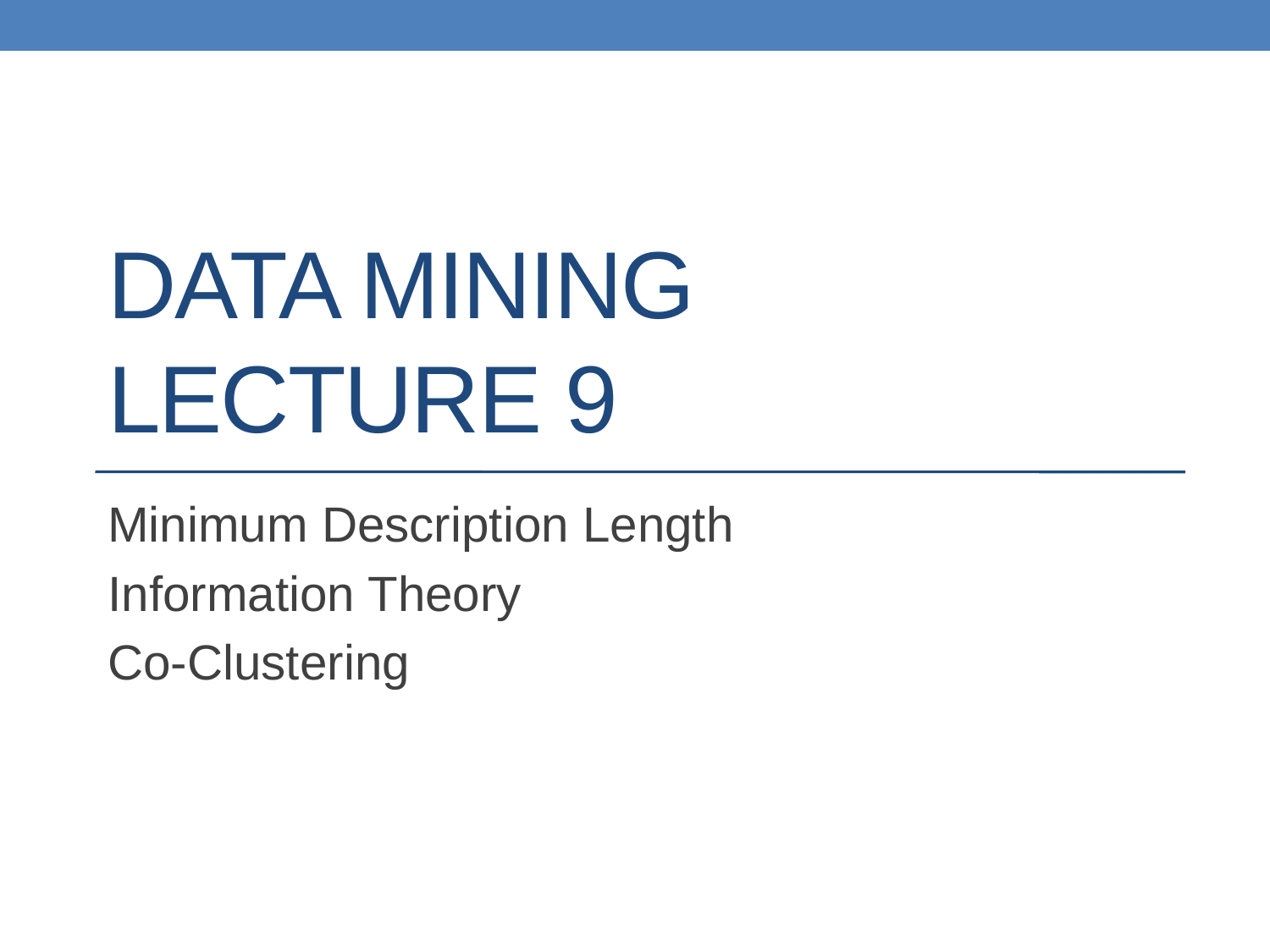

# DATA MINING LECTURE 9
Minimum Description Length
Information Theory
Co-Clustering